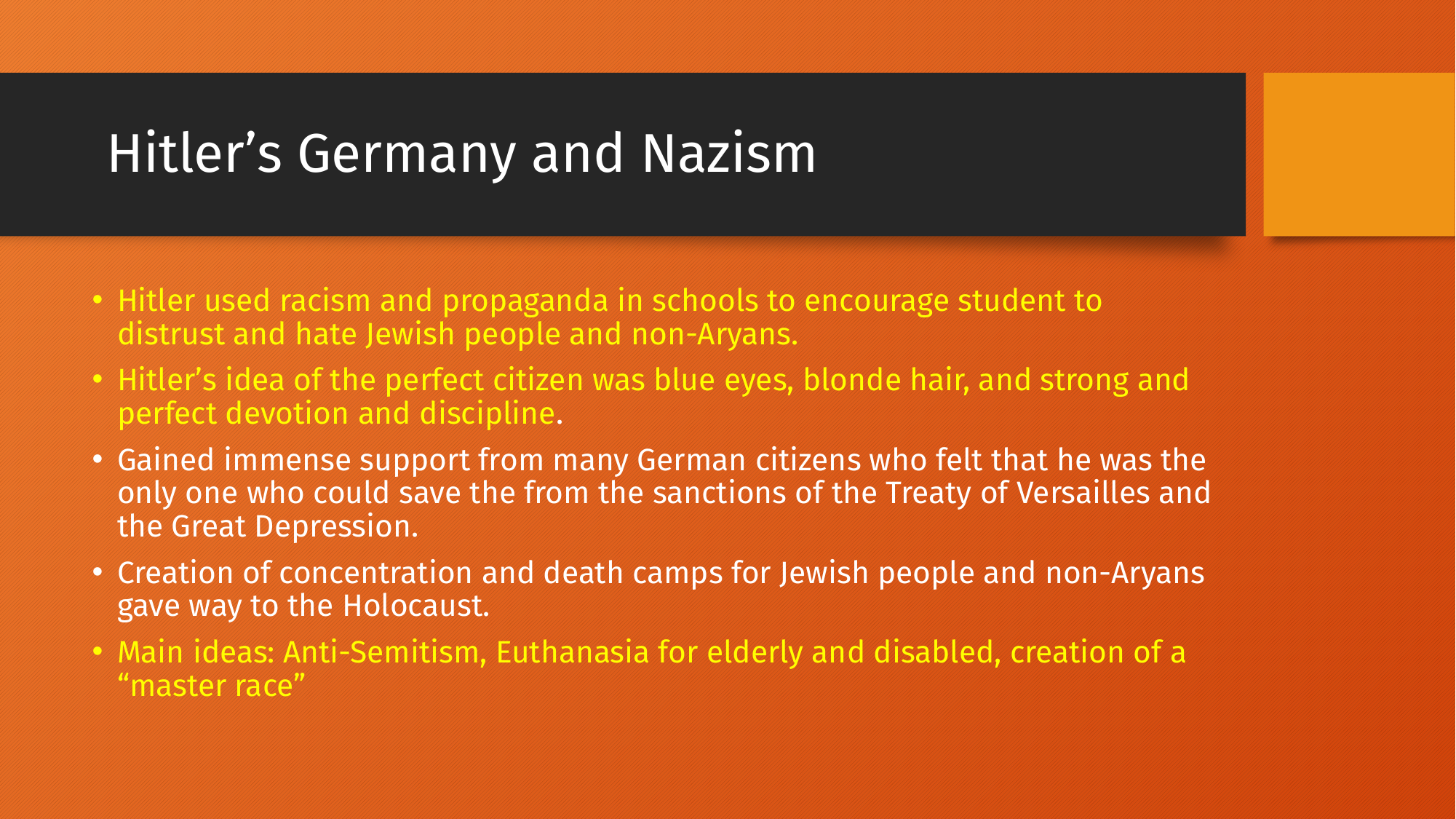

# Hitler’s Germany and Nazism
Hitler used racism and propaganda in schools to encourage student to distrust and hate Jewish people and non-Aryans.
Hitler’s idea of the perfect citizen was blue eyes, blonde hair, and strong and perfect devotion and discipline.
Gained immense support from many German citizens who felt that he was the only one who could save the from the sanctions of the Treaty of Versailles and the Great Depression.
Creation of concentration and death camps for Jewish people and non-Aryans gave way to the Holocaust.
Main ideas: Anti-Semitism, Euthanasia for elderly and disabled, creation of a “master race”